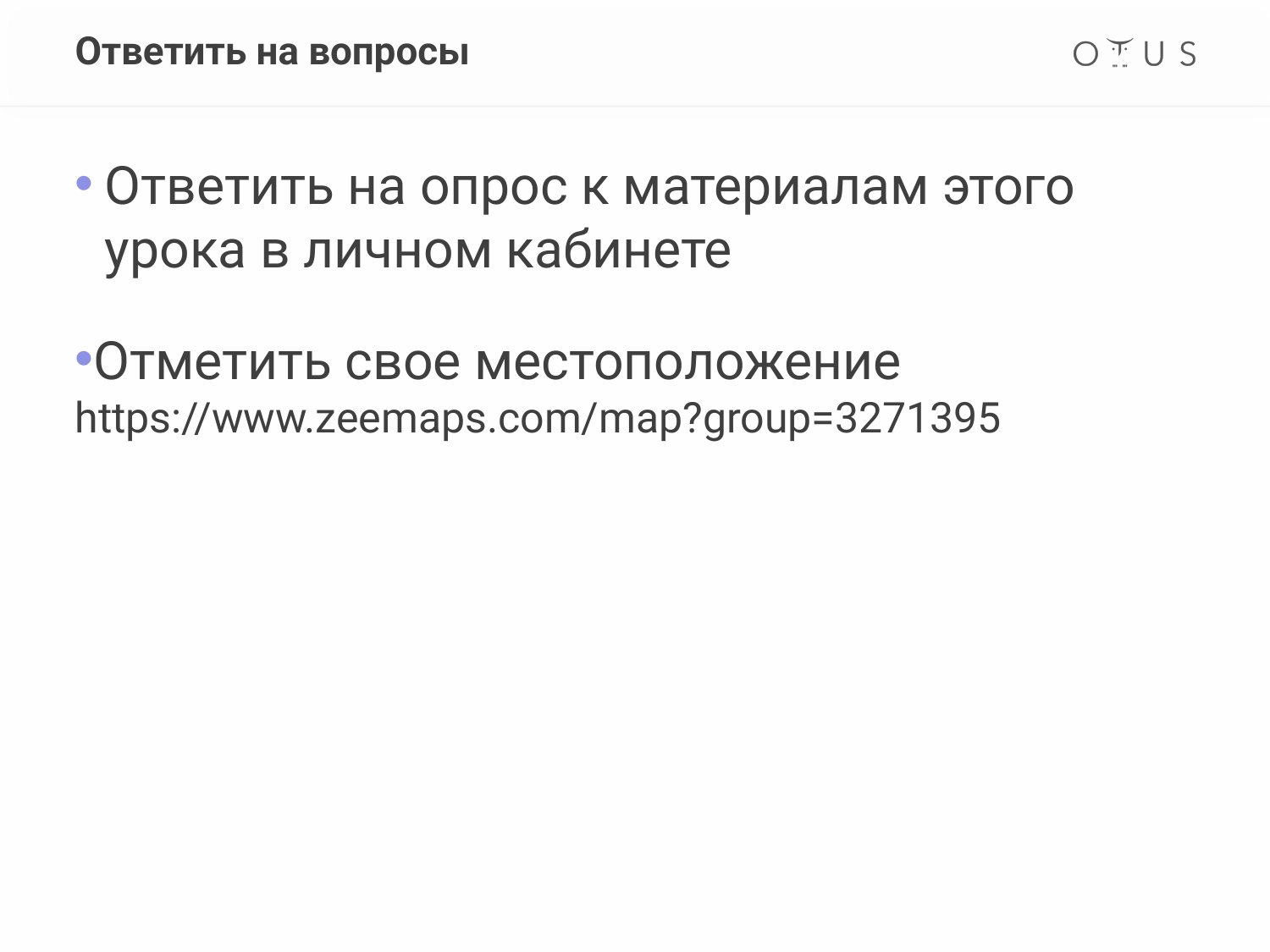

# Ответить на вопросы
Ответить на опрос к материалам этого урока в личном кабинете

Отметить свое местоположение
https://www.zeemaps.com/map?group=3271395